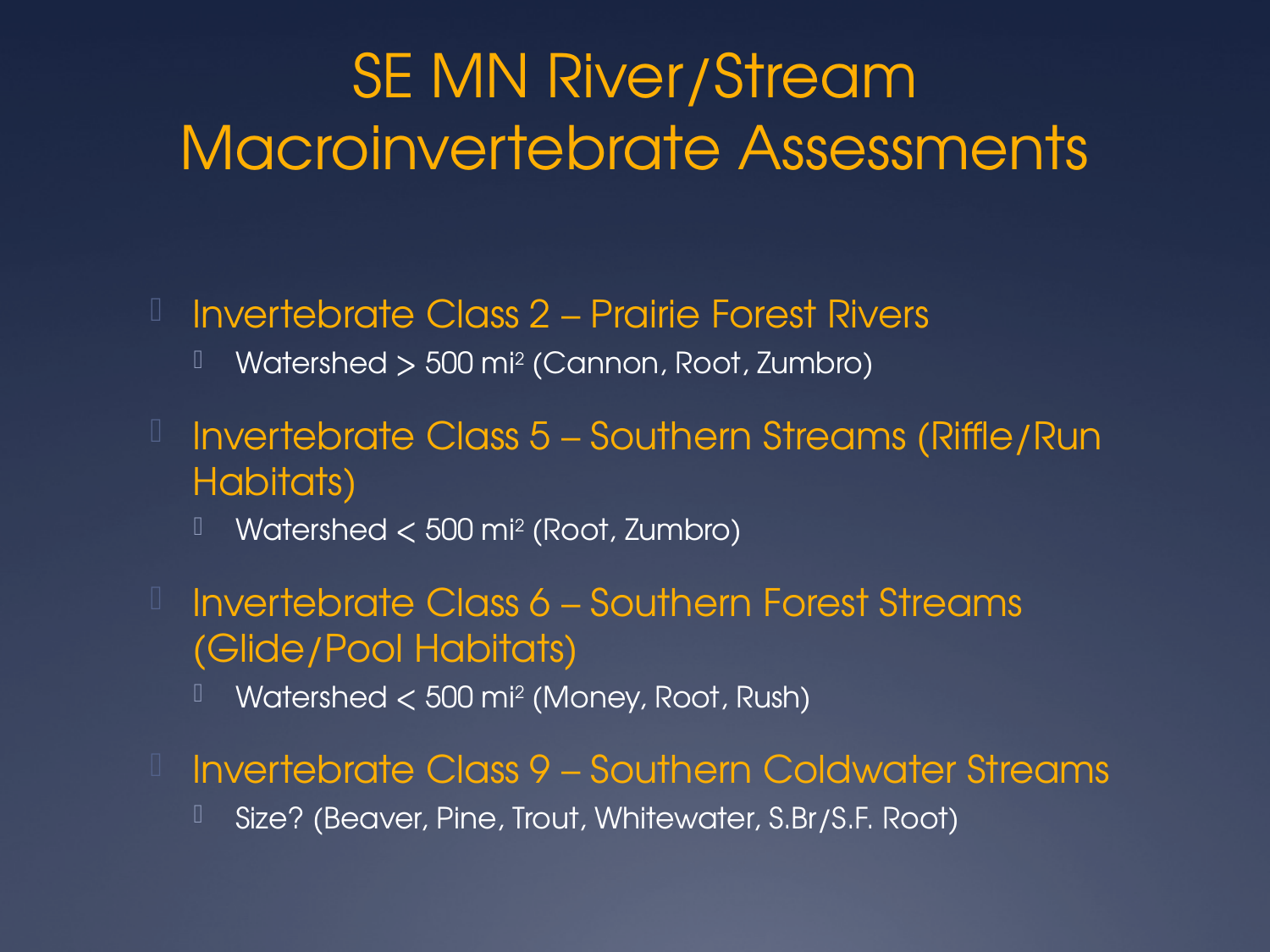

# SE MN River/Stream Macroinvertebrate Assessments
Invertebrate Class 2 – Prairie Forest Rivers
Watershed > 500 mi2 (Cannon, Root, Zumbro)
Invertebrate Class 5 – Southern Streams (Riffle/Run Habitats)
Watershed < 500 mi2 (Root, Zumbro)
Invertebrate Class 6 – Southern Forest Streams (Glide/Pool Habitats)
Watershed < 500 mi2 (Money, Root, Rush)
Invertebrate Class 9 – Southern Coldwater Streams
Size? (Beaver, Pine, Trout, Whitewater, S.Br/S.F. Root)